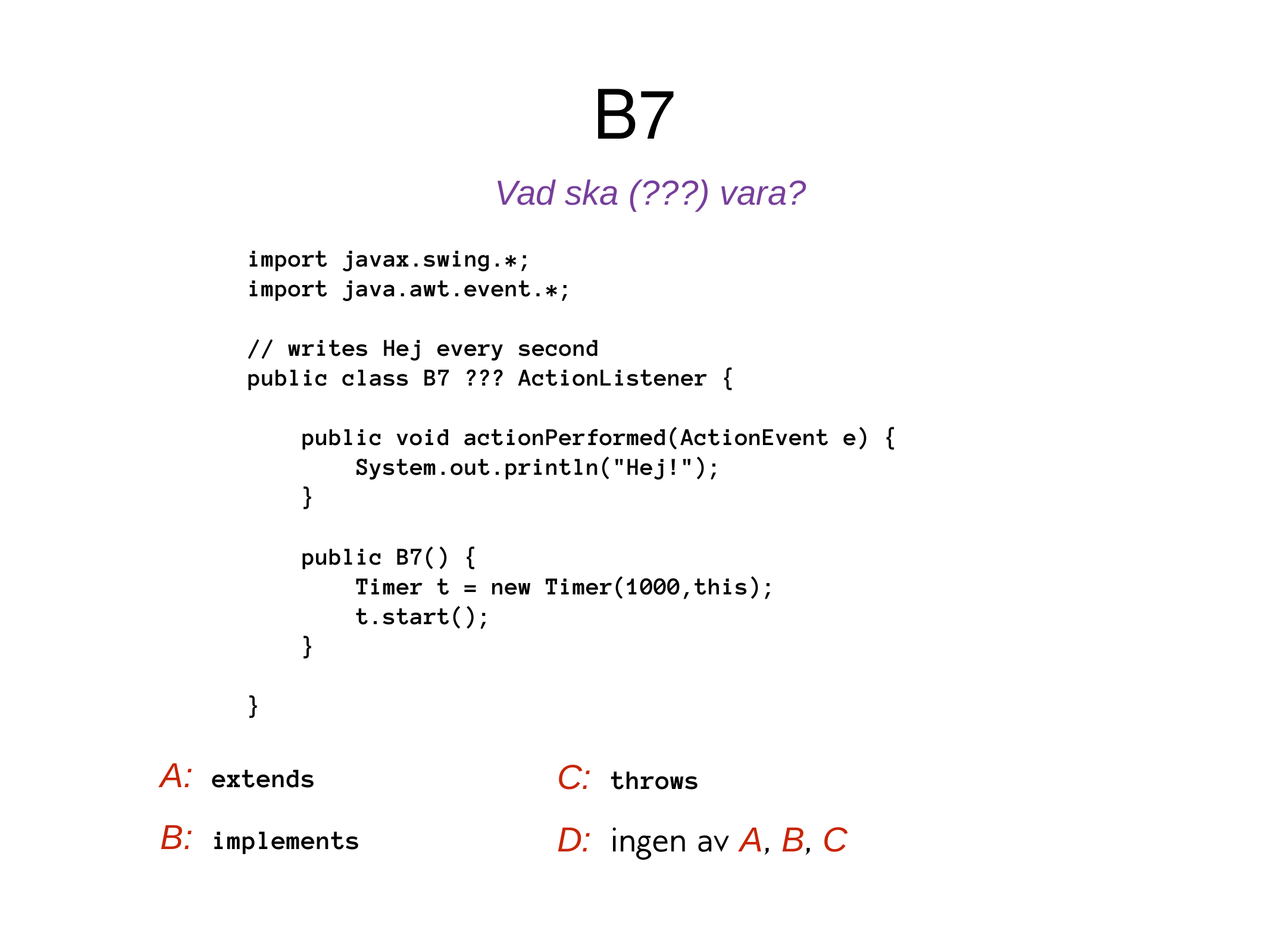

B7
Vad ska (???) vara?
import javax.swing.*;
import java.awt.event.*;

// writes Hej every second
public class B7 ??? ActionListener {

    public void actionPerformed(ActionEvent e) {
        System.out.println("Hej!");
    }

    public B7() {
        Timer t = new Timer(1000,this);
        t.start();
    }

}
A:  extends
C:  throws
D:  ingen av A, B, C
B:  implements